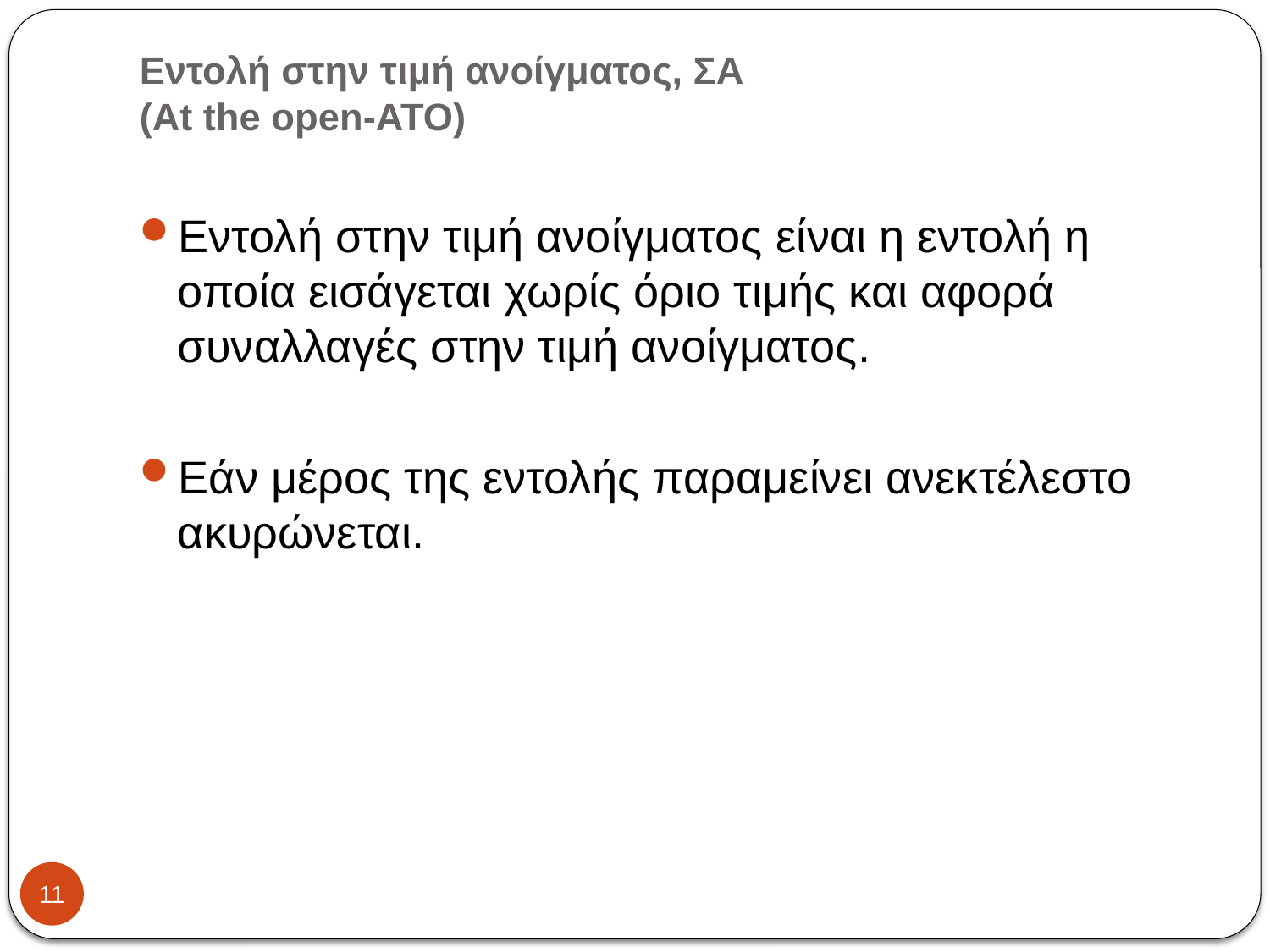

# Εντολή στην τιμή ανοίγματος, ΣΑ (At the open-ATO)
Εντολή στην τιμή ανοίγματος είναι η εντολή η οποία εισάγεται χωρίς όριο τιμής και αφορά συναλλαγές στην τιμή ανοίγματος.

Εάν μέρος της εντολής παραμείνει ανεκτέλεστο ακυρώνεται.
11